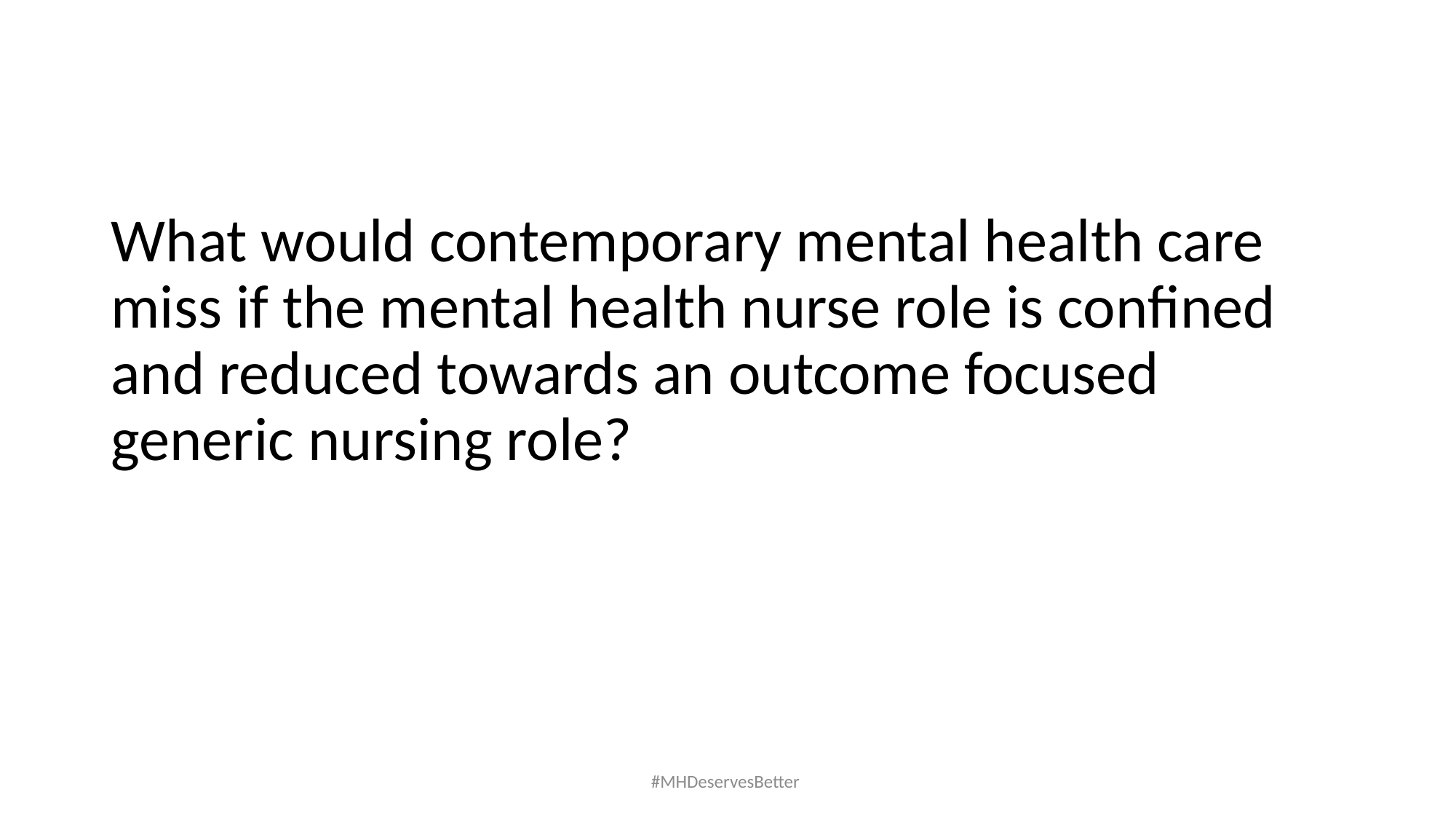

# What would contemporary mental health care miss if the mental health nurse role is confined and reduced towards an outcome focused generic nursing role?
#MHDeservesBetter